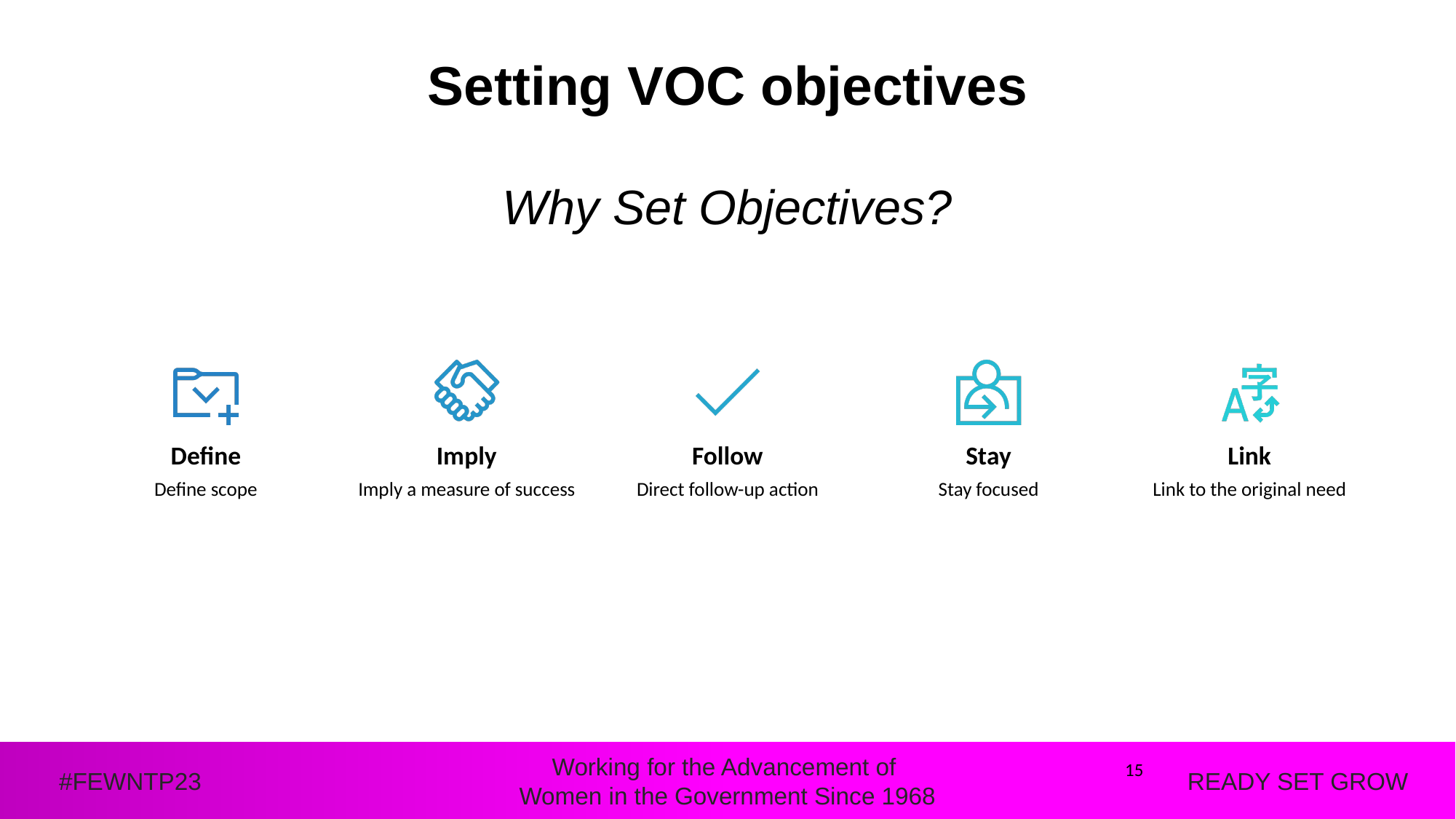

Setting VOC objectives
# Why Set Objectives?
Define
Define scope
Imply
Imply a measure of success
Follow
Direct follow-up action
Stay
Stay focused
Link
Link to the original need
15